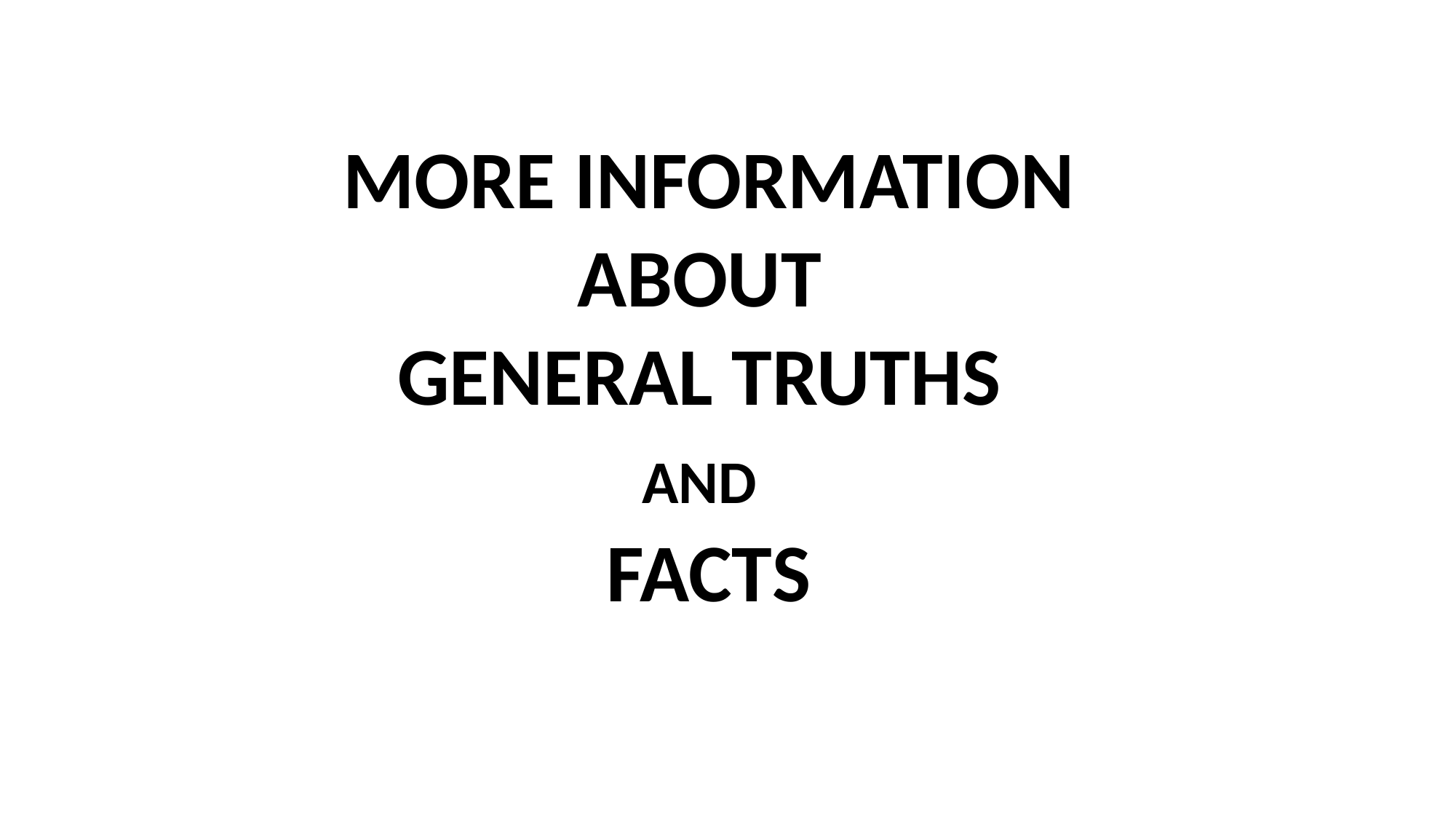

MORE INFORMATION ABOUT
GENERAL TRUTHS
AND
FACTS